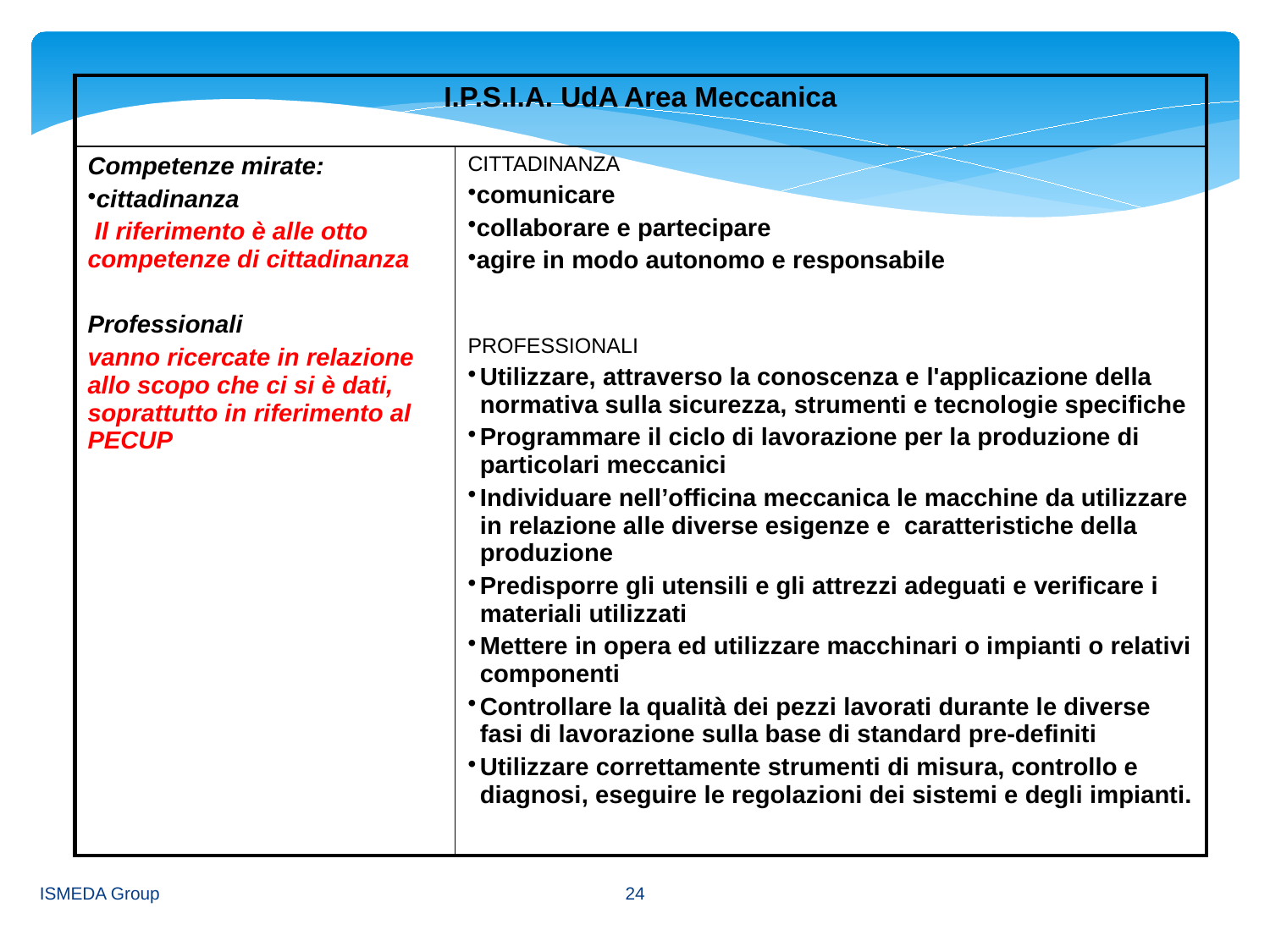

| I.P.S.I.A. UdA Area Meccanica |  |
| --- | --- |
| Competenze mirate: cittadinanza Il riferimento è alle otto competenze di cittadinanza Professionali vanno ricercate in relazione allo scopo che ci si è dati, soprattutto in riferimento al PECUP | CITTADINANZA comunicare collaborare e partecipare agire in modo autonomo e responsabile PROFESSIONALI Utilizzare, attraverso la conoscenza e l'applicazione della normativa sulla sicurezza, strumenti e tecnologie specifiche Programmare il ciclo di lavorazione per la produzione di particolari meccanici Individuare nell’officina meccanica le macchine da utilizzare in relazione alle diverse esigenze e caratteristiche della produzione Predisporre gli utensili e gli attrezzi adeguati e verificare i materiali utilizzati Mettere in opera ed utilizzare macchinari o impianti o relativi componenti Controllare la qualità dei pezzi lavorati durante le diverse fasi di lavorazione sulla base di standard pre-definiti Utilizzare correttamente strumenti di misura, controllo e diagnosi, eseguire le regolazioni dei sistemi e degli impianti. |
24
ISMEDA Group